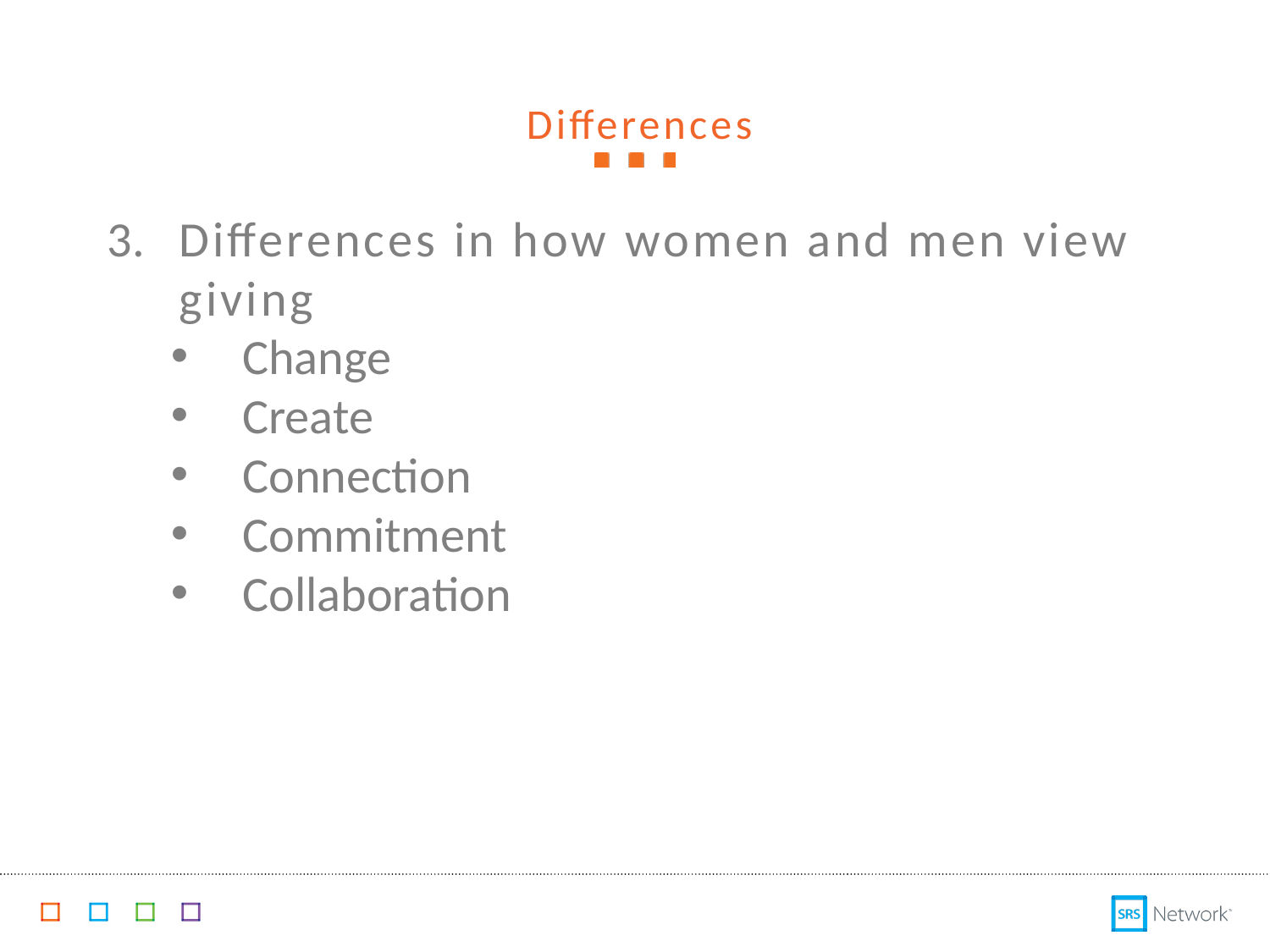

Differences

Differences in how women and men view giving
Change
Create
Connection
Commitment
Collaboration